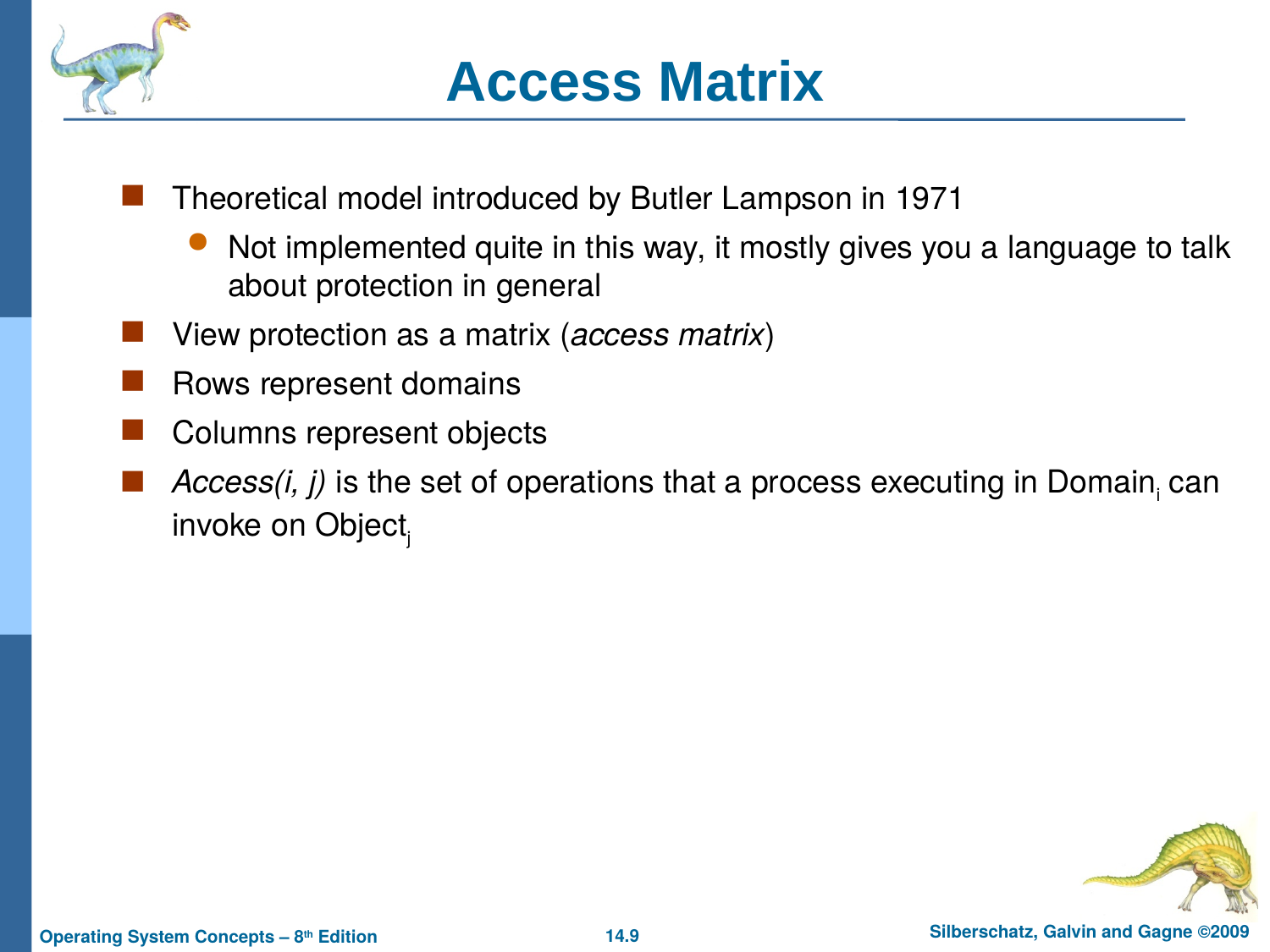

# Access Matrix
Theoretical model introduced by Butler Lampson in 1971
Not implemented quite in this way, it mostly gives you a language to talk about protection in general
View protection as a matrix (access matrix)
Rows represent domains
Columns represent objects
Access(i, j) is the set of operations that a process executing in Domaini can invoke on Objectj